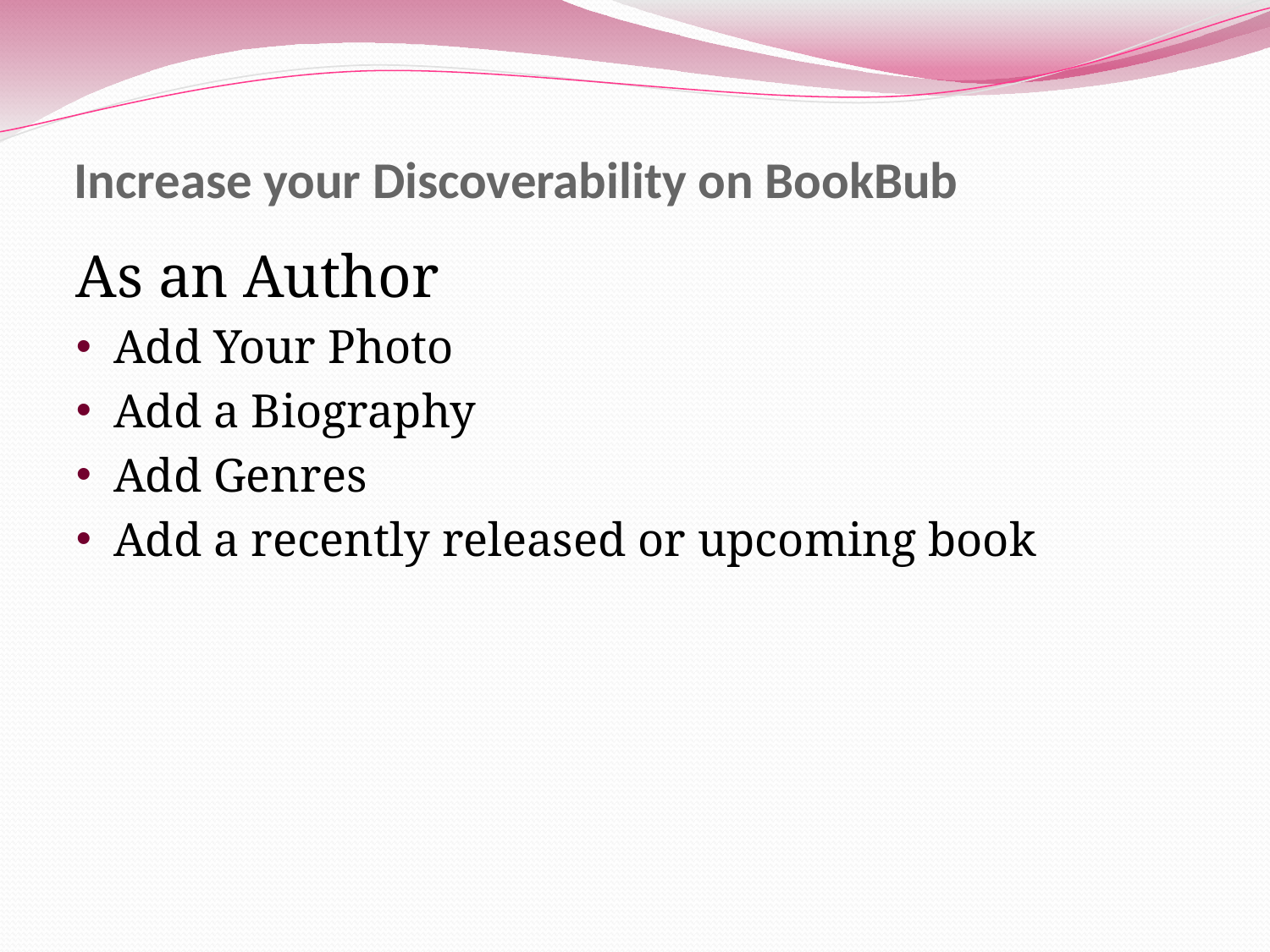

# Increase your Discoverability on BookBub
As an Author
Add Your Photo
Add a Biography
Add Genres
Add a recently released or upcoming book